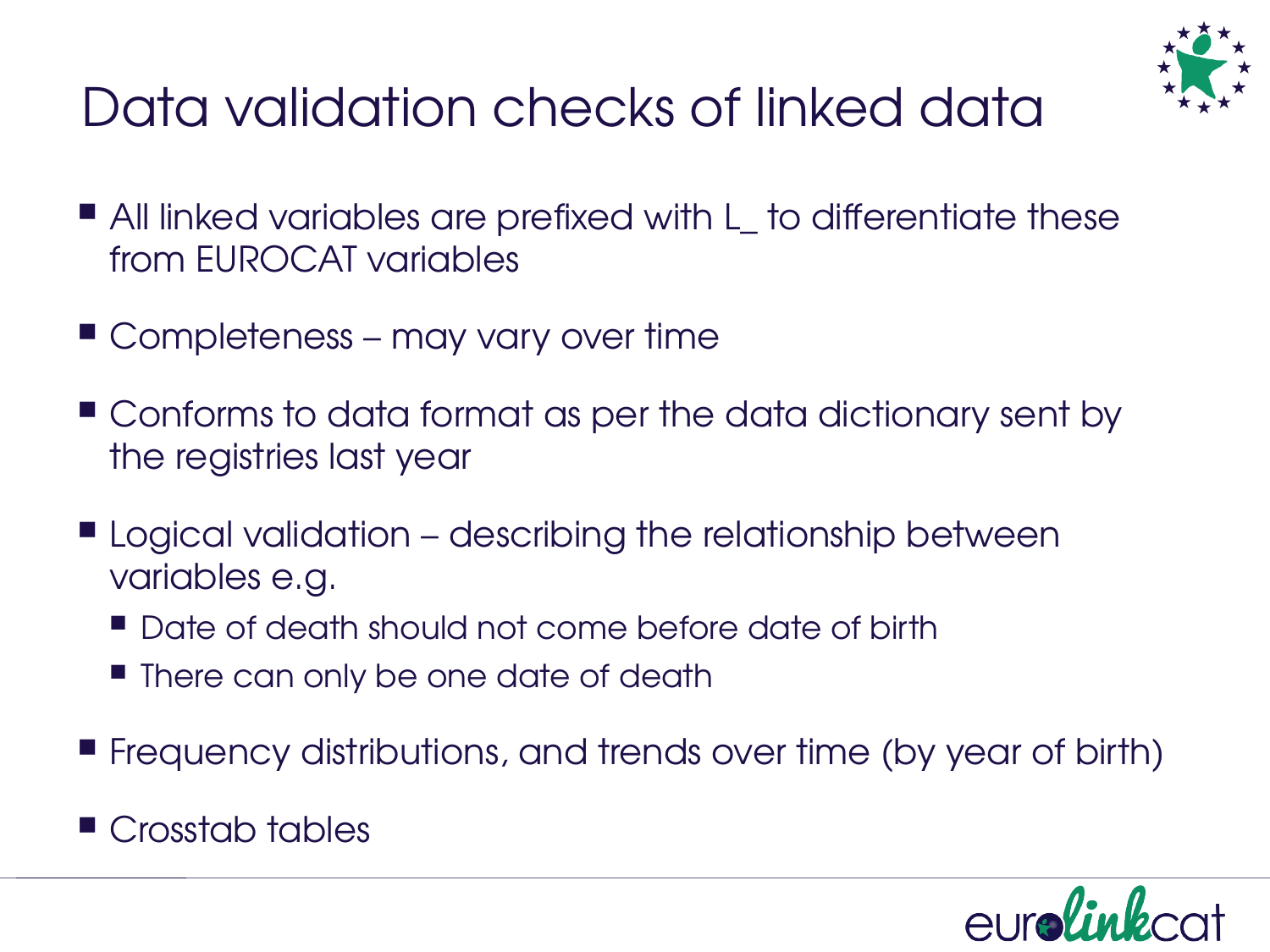

# Data validation checks of linked data
All linked variables are prefixed with L_ to differentiate these from EUROCAT variables
Completeness – may vary over time
Conforms to data format as per the data dictionary sent by the registries last year
Logical validation – describing the relationship between variables e.g.
Date of death should not come before date of birth
There can only be one date of death
Frequency distributions, and trends over time (by year of birth)
Crosstab tables